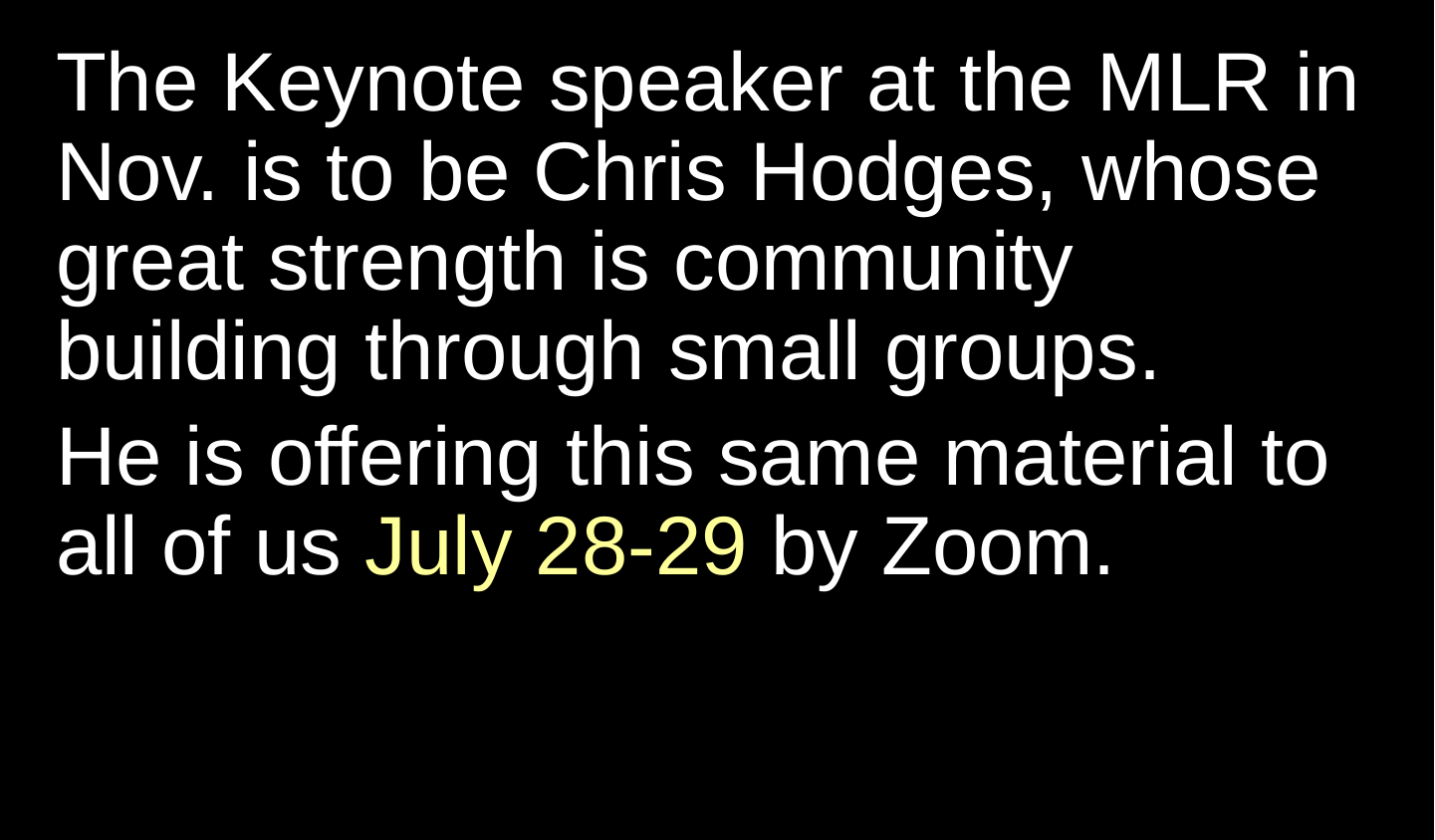

The Keynote speaker at the MLR in Nov. is to be Chris Hodges, whose great strength is community building through small groups.
He is offering this same material to all of us July 28-29 by Zoom.